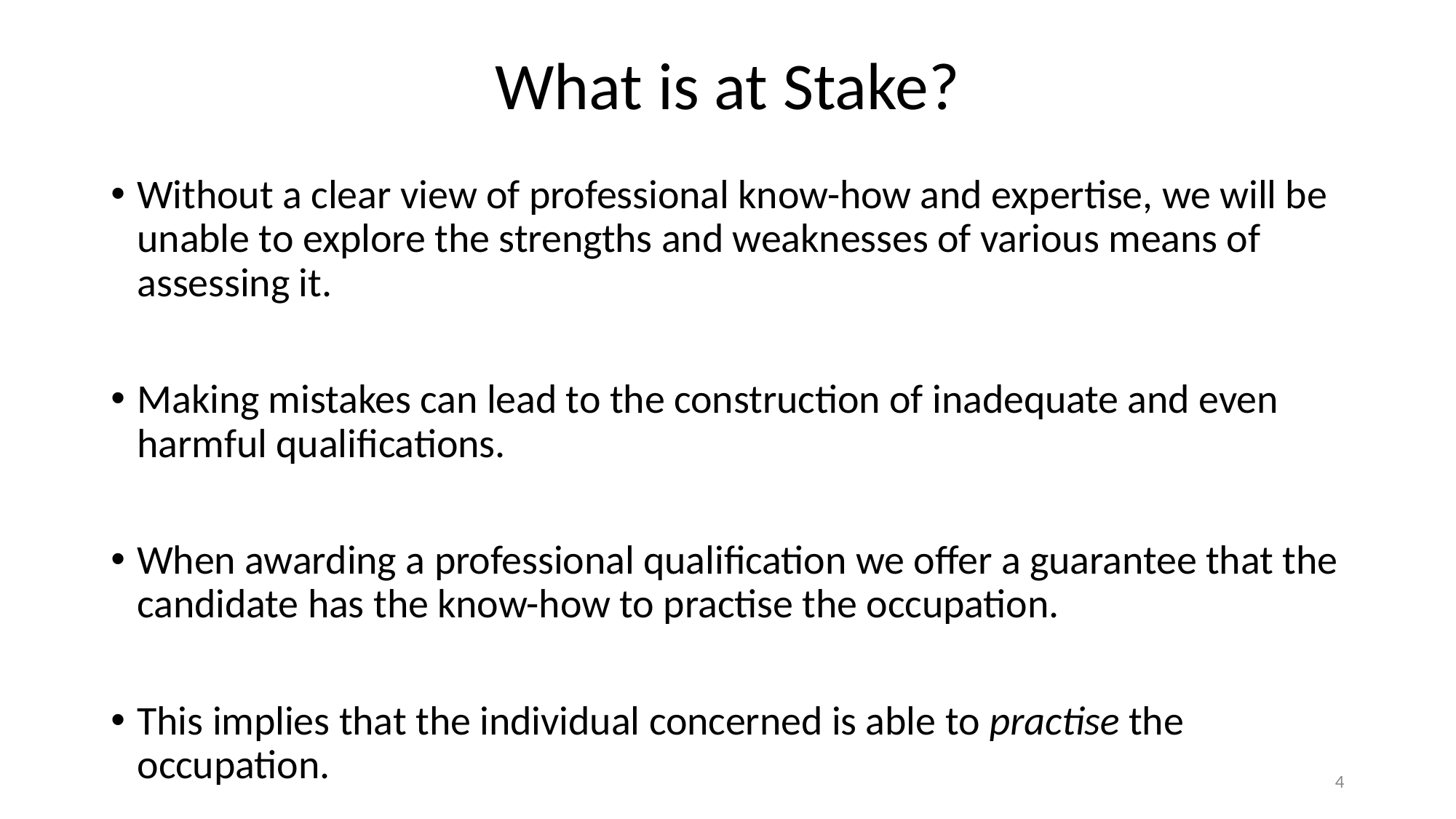

# What is at Stake?
Without a clear view of professional know-how and expertise, we will be unable to explore the strengths and weaknesses of various means of assessing it.

Making mistakes can lead to the construction of inadequate and even harmful qualifications.

When awarding a professional qualification we offer a guarantee that the candidate has the know-how to practise the occupation.

This implies that the individual concerned is able to practise the occupation.
4